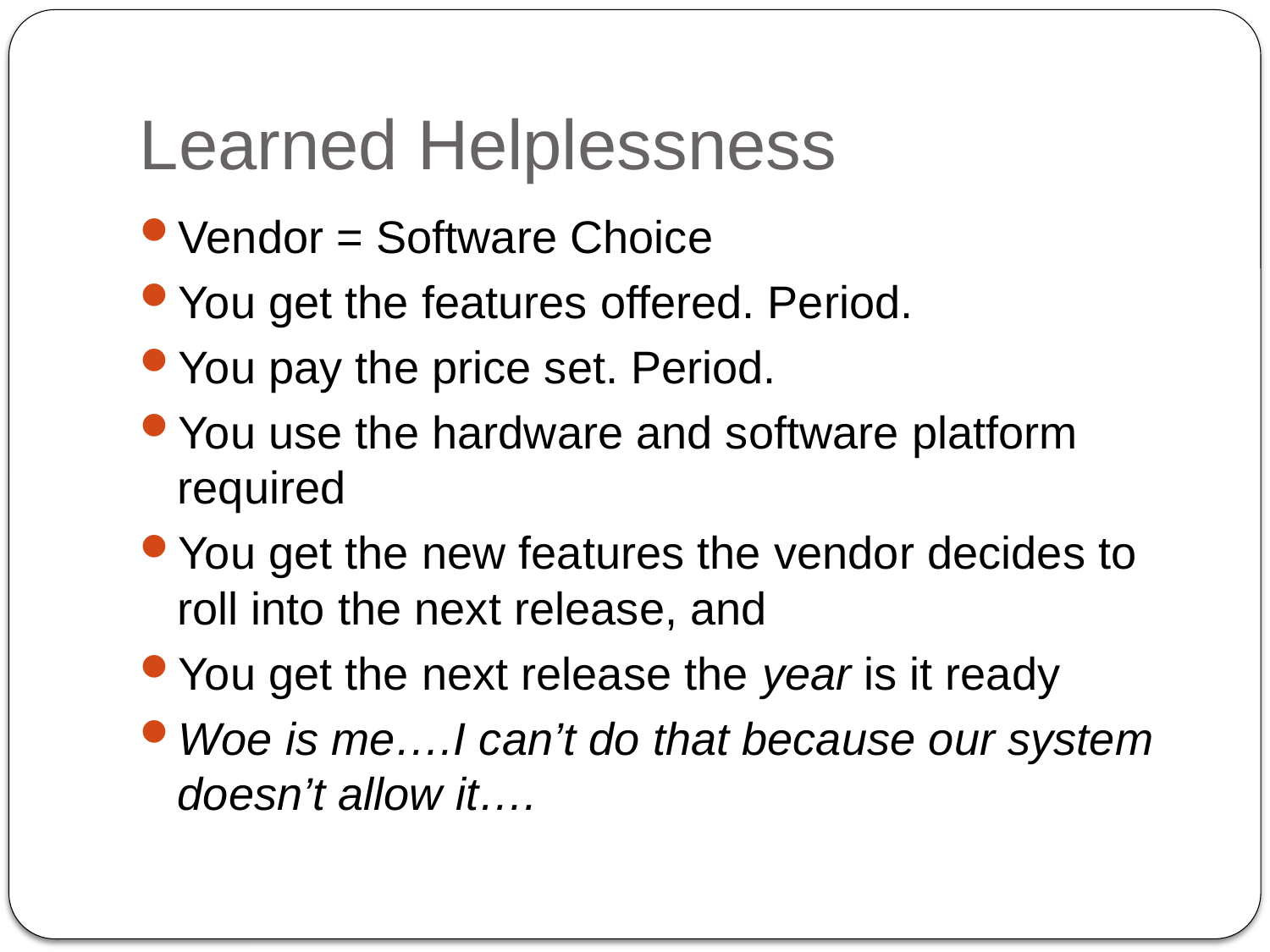

# Learned Helplessness
Vendor = Software Choice
You get the features offered. Period.
You pay the price set. Period.
You use the hardware and software platform required
You get the new features the vendor decides to roll into the next release, and
You get the next release the year is it ready
Woe is me….I can’t do that because our system doesn’t allow it….